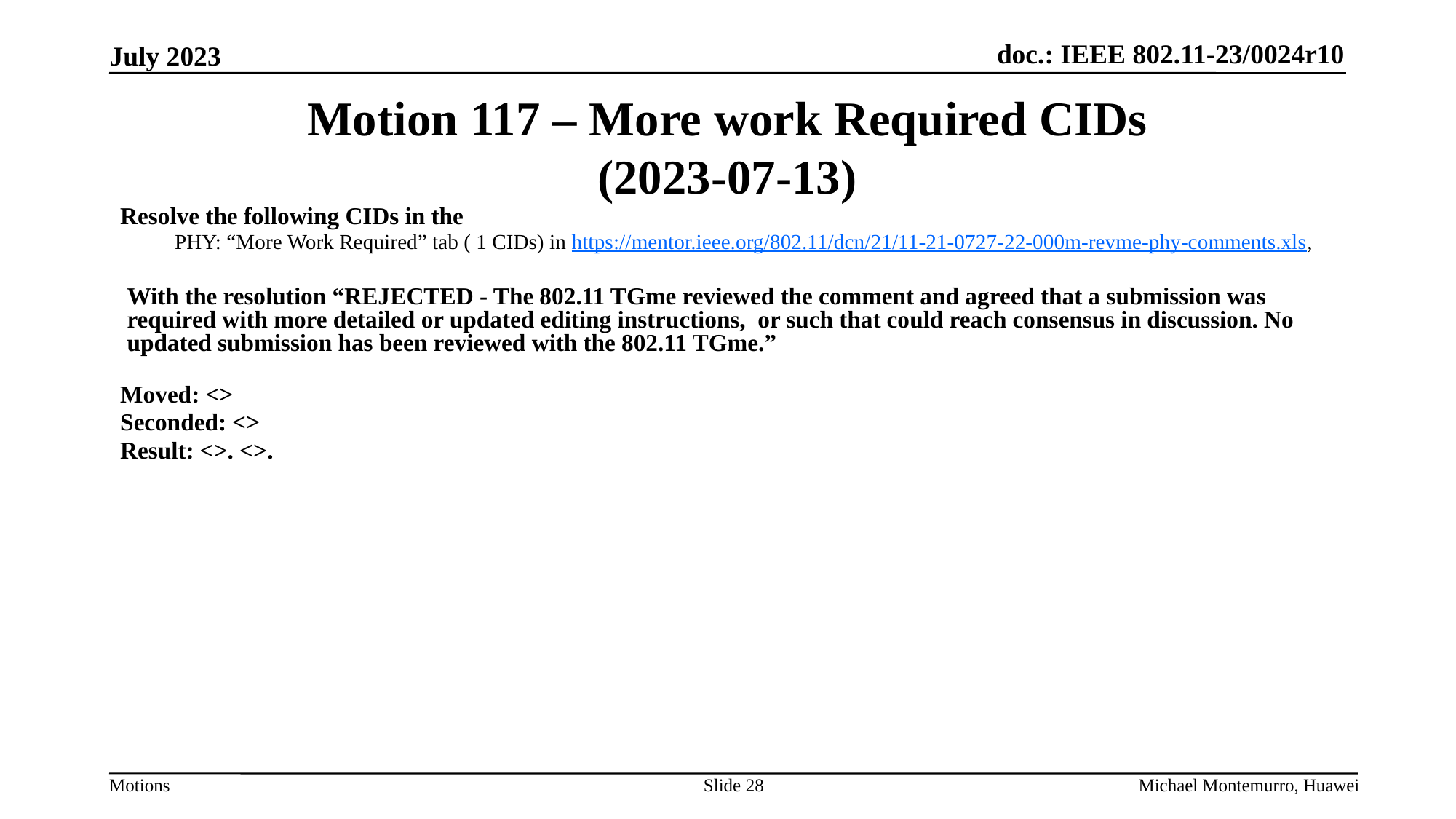

# Motion 117 – More work Required CIDs (2023-07-13)
Resolve the following CIDs in the
PHY: “More Work Required” tab ( 1 CIDs) in https://mentor.ieee.org/802.11/dcn/21/11-21-0727-22-000m-revme-phy-comments.xls,

With the resolution “REJECTED - The 802.11 TGme reviewed the comment and agreed that a submission was required with more detailed or updated editing instructions,  or such that could reach consensus in discussion. No updated submission has been reviewed with the 802.11 TGme.”
Moved: <>
Seconded: <>
Result: <>. <>.

Slide 28
Michael Montemurro, Huawei